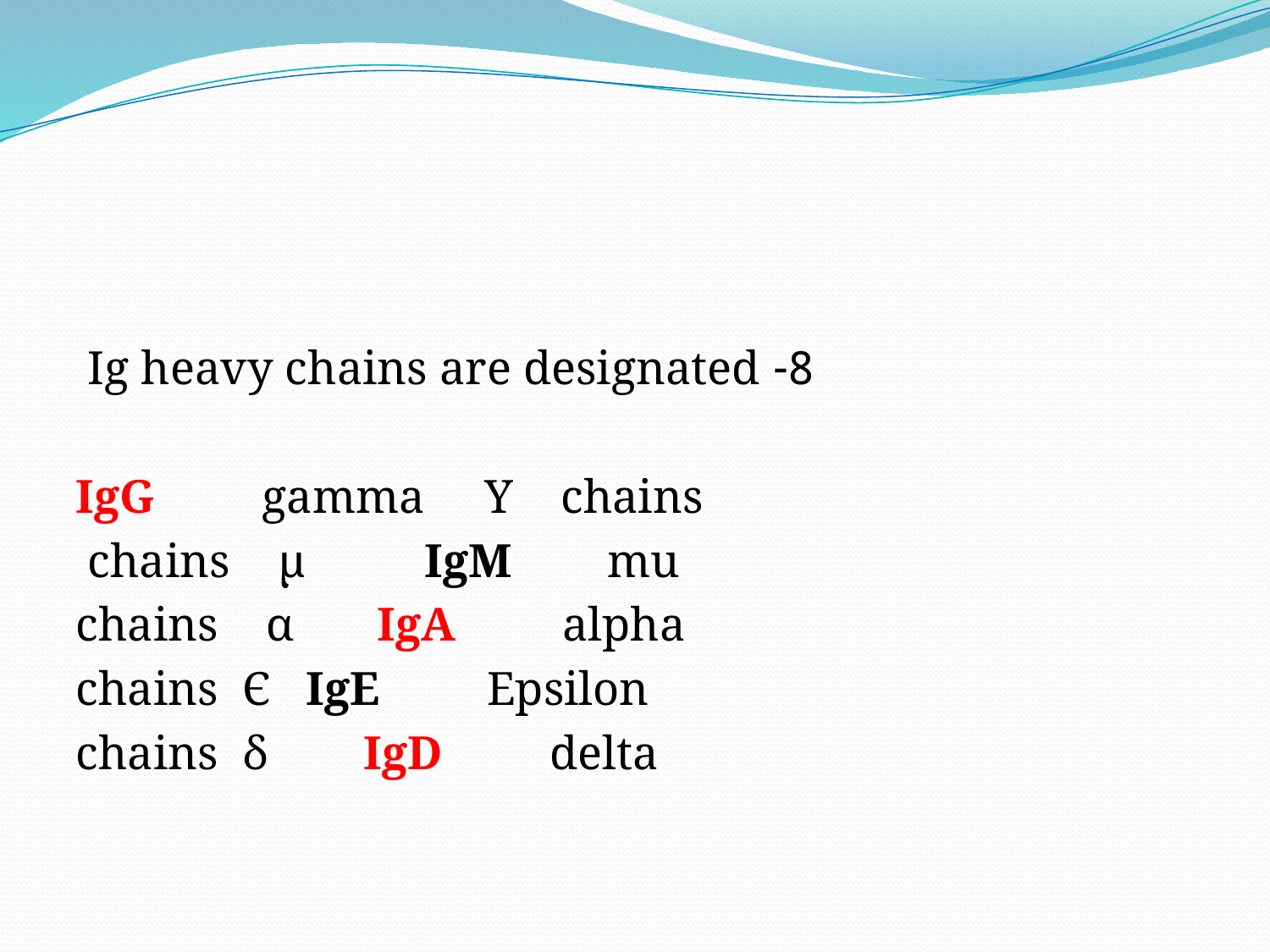

#

8- Ig heavy chains are designated

IgG         gamma     Y    chains
chains    µ          IgM        mu
  chains    α       IgA         alpha
    chains  Є   IgE         Epsilon
    chains  δ        IgD         delta